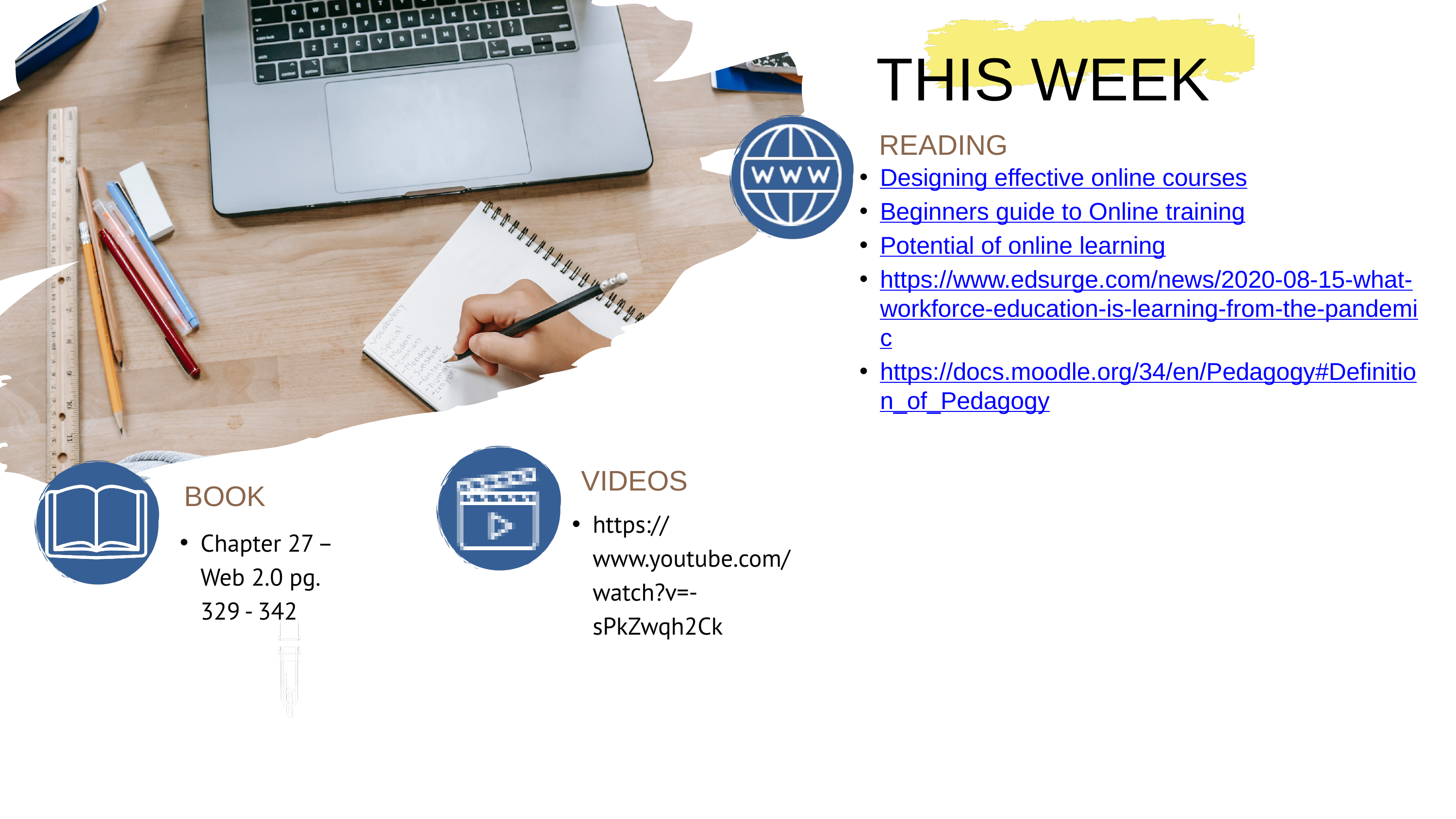

THIS WEEK

READING

Designing effective online courses
Beginners guide to Online training
Potential of online learning
https://www.edsurge.com/news/2020-08-15-what-workforce-education-is-learning-from-the-pandemic
https://docs.moodle.org/34/en/Pedagogy#Definition_of_Pedagogy

VIDEOS

BOOK

https://www.youtube.com/watch?v=-sPkZwqh2Ck

Chapter 27 – Web 2.0 pg. 329 - 342